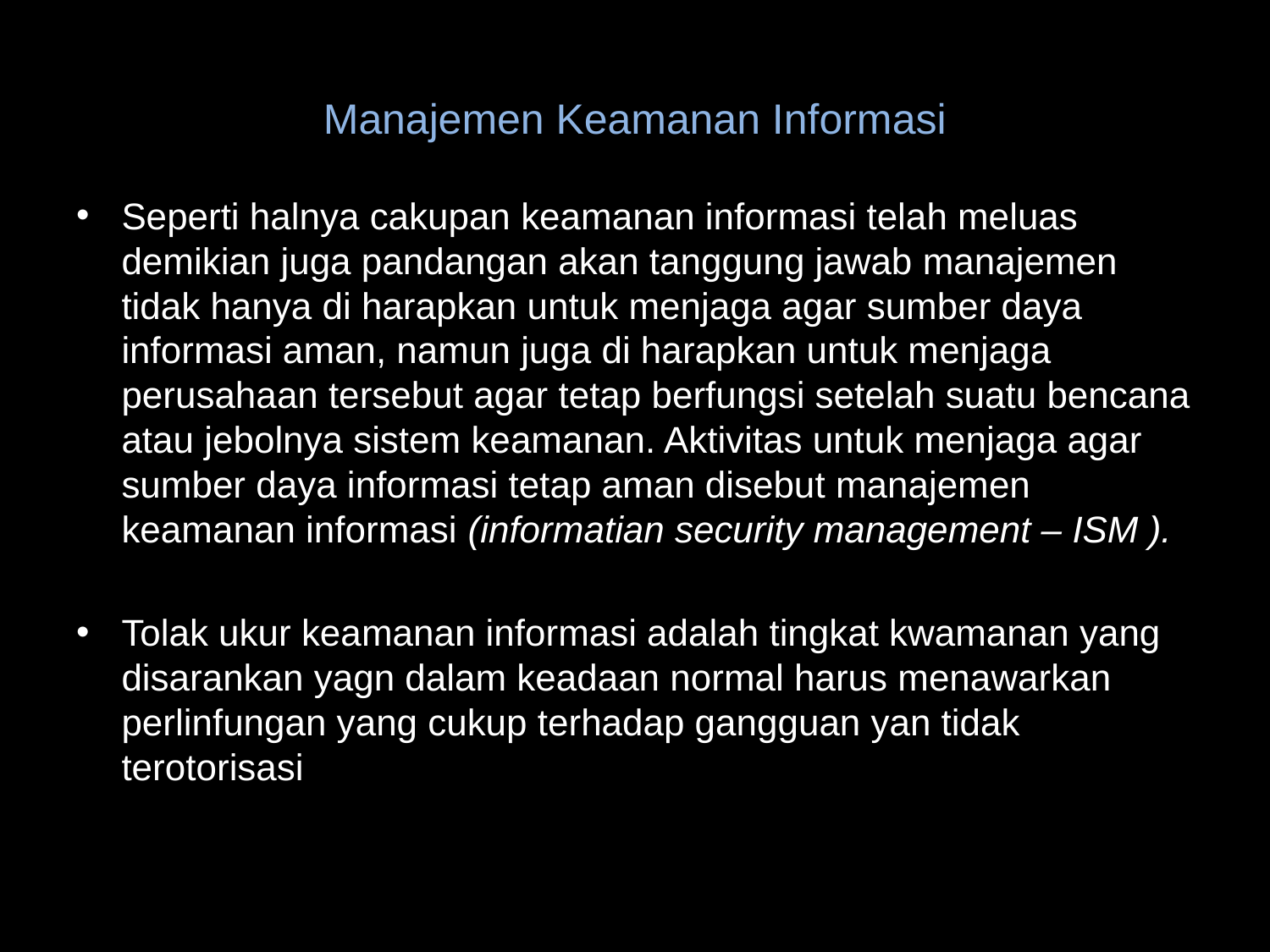

# Manajemen Keamanan Informasi
Seperti halnya cakupan keamanan informasi telah meluas demikian juga pandangan akan tanggung jawab manajemen tidak hanya di harapkan untuk menjaga agar sumber daya informasi aman, namun juga di harapkan untuk menjaga perusahaan tersebut agar tetap berfungsi setelah suatu bencana atau jebolnya sistem keamanan. Aktivitas untuk menjaga agar sumber daya informasi tetap aman disebut manajemen keamanan informasi (informatian security management – ISM ).

Tolak ukur keamanan informasi adalah tingkat kwamanan yang disarankan yagn dalam keadaan normal harus menawarkan perlinfungan yang cukup terhadap gangguan yan tidak terotorisasi